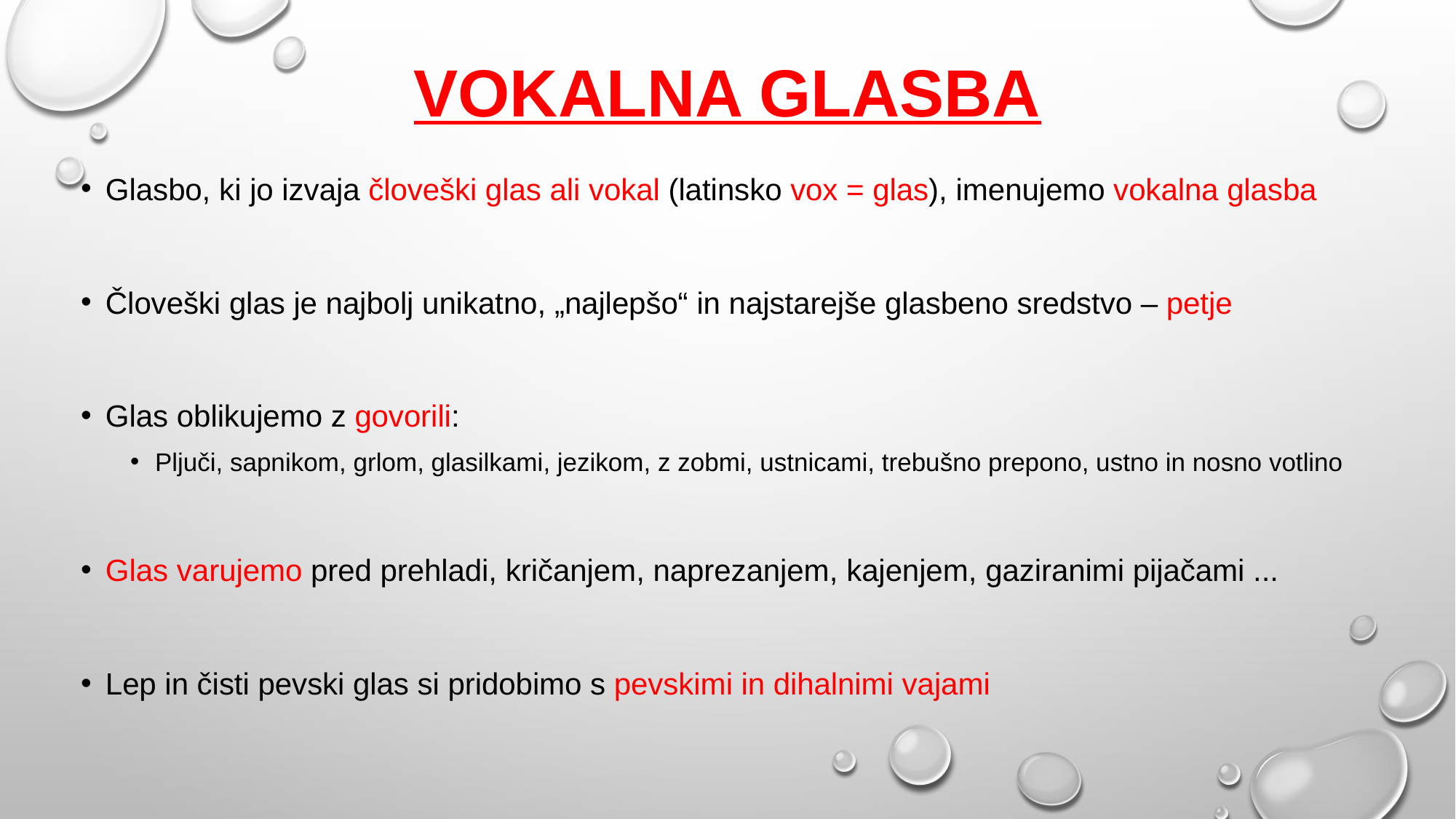

# VOKALNA GLASBA
Glasbo, ki jo izvaja človeški glas ali vokal (latinsko vox = glas), imenujemo vokalna glasba

Človeški glas je najbolj unikatno, „najlepšo“ in najstarejše glasbeno sredstvo – petje

Glas oblikujemo z govorili:
Pljuči, sapnikom, grlom, glasilkami, jezikom, z zobmi, ustnicami, trebušno prepono, ustno in nosno votlino

Glas varujemo pred prehladi, kričanjem, naprezanjem, kajenjem, gaziranimi pijačami ...

Lep in čisti pevski glas si pridobimo s pevskimi in dihalnimi vajami